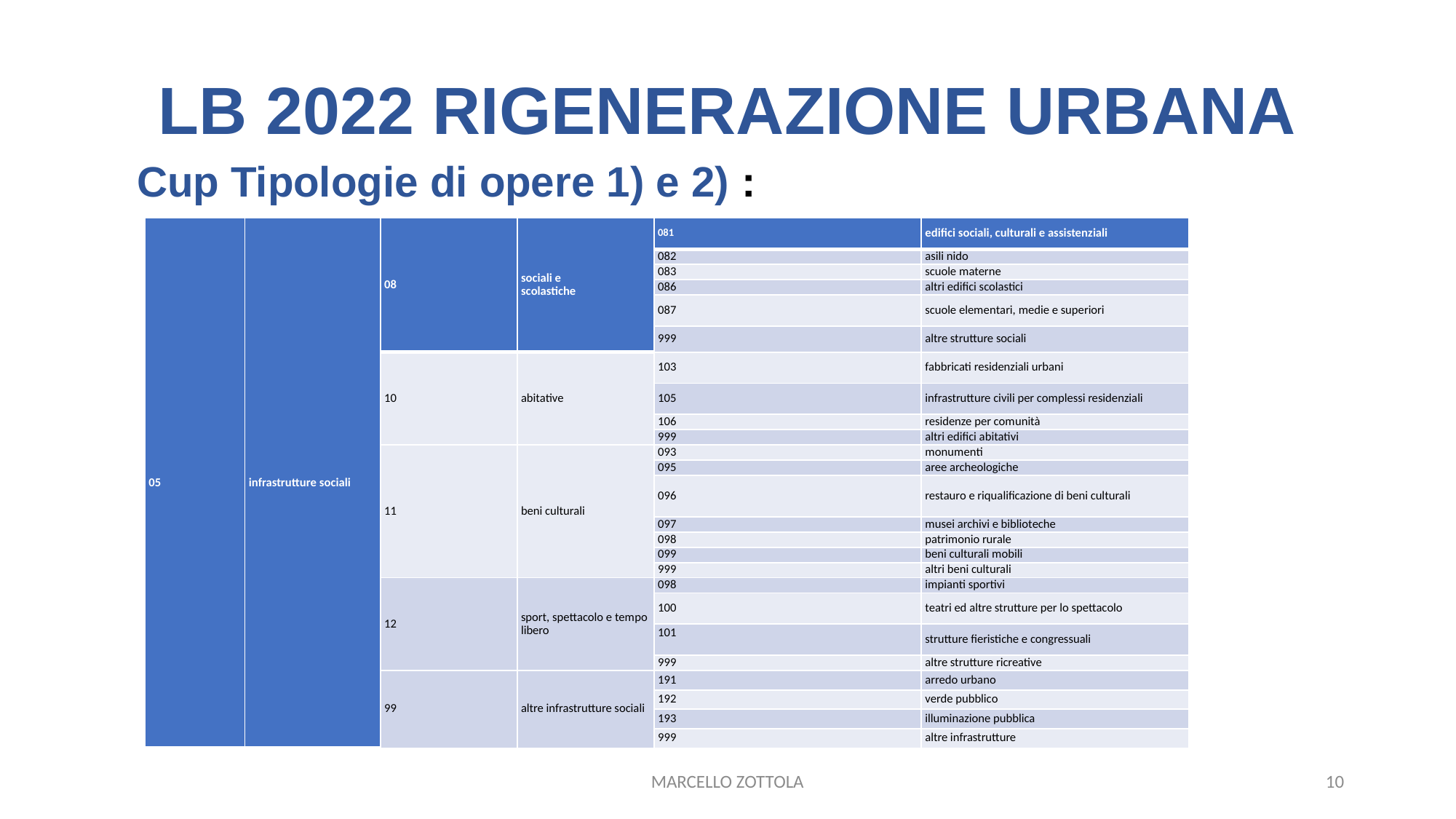

# LB 2022 RIGENERAZIONE URBANA
Cup Tipologie di opere 1) e 2) :

| 05 | infrastrutture sociali | 08 | sociali e scolastiche | 081 | edifici sociali, culturali e assistenziali |
| --- | --- | --- | --- | --- | --- |
|  |  |  |  | 082 | asili nido |
|  |  |  |  | 083 | scuole materne |
|  |  |  |  | 086 | altri edifici scolastici |
|  |  |  |  | 087 | scuole elementari, medie e superiori |
|  |  |  |  | 999 | altre strutture sociali |
|  |  | 10 | abitative | 103 | fabbricati residenziali urbani |
|  |  |  |  | 105 | infrastrutture civili per complessi residenziali |
|  |  |  |  | 106 | residenze per comunità |
|  |  |  |  | 999 | altri edifici abitativi |
|  |  | 11 | beni culturali | 093 | monumenti |
|  |  |  |  | 095 | aree archeologiche |
|  |  |  |  | 096 | restauro e riqualificazione di beni culturali |
|  |  |  |  | 097 | musei archivi e biblioteche |
|  |  |  |  | 098 | patrimonio rurale |
|  |  |  |  | 099 | beni culturali mobili |
|  |  |  |  | 999 | altri beni culturali |
|  |  | 12 | sport, spettacolo e tempo libero | 098 | impianti sportivi |
|  |  |  |  | 100 | teatri ed altre strutture per lo spettacolo |
|  |  |  |  | 101 | strutture fieristiche e congressuali |
|  |  |  |  | 999 | altre strutture ricreative |
|  |  | 99 | altre infrastrutture sociali | 191 | arredo urbano |
|  |  |  |  | 192 | verde pubblico |
|  |  |  |  | 193 | illuminazione pubblica |
|  |  |  |  | 999 | altre infrastrutture |
MARCELLO ZOTTOLA
10